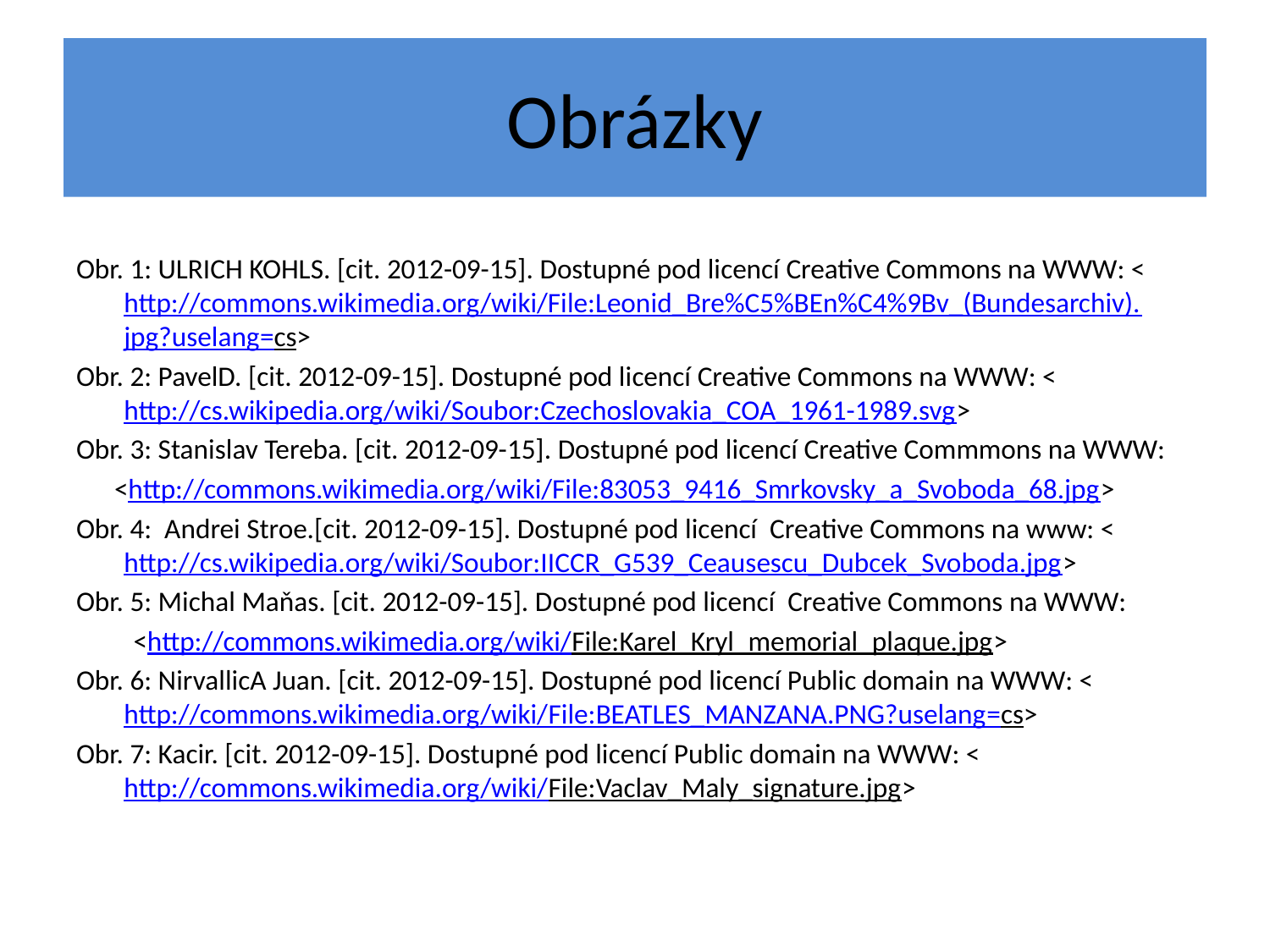

# Obrázky

Obr. 1: ULRICH KOHLS. [cit. 2012-09-15]. Dostupné pod licencí Creative Commons na WWW: <http://commons.wikimedia.org/wiki/File:Leonid_Bre%C5%BEn%C4%9Bv_(Bundesarchiv).jpg?uselang=cs>
Obr. 2: PavelD. [cit. 2012-09-15]. Dostupné pod licencí Creative Commons na WWW: <http://cs.wikipedia.org/wiki/Soubor:Czechoslovakia_COA_1961-1989.svg>
Obr. 3: Stanislav Tereba. [cit. 2012-09-15]. Dostupné pod licencí Creative Commmons na WWW:
      <http://commons.wikimedia.org/wiki/File:83053_9416_Smrkovsky_a_Svoboda_68.jpg>
Obr. 4:  Andrei Stroe.[cit. 2012-09-15]. Dostupné pod licencí  Creative Commons na www: <http://cs.wikipedia.org/wiki/Soubor:IICCR_G539_Ceausescu_Dubcek_Svoboda.jpg>
Obr. 5: Michal Maňas. [cit. 2012-09-15]. Dostupné pod licencí  Creative Commons na WWW:
         <http://commons.wikimedia.org/wiki/File:Karel_Kryl_memorial_plaque.jpg>
Obr. 6: NirvallicA Juan. [cit. 2012-09-15]. Dostupné pod licencí Public domain na WWW: <http://commons.wikimedia.org/wiki/File:BEATLES_MANZANA.PNG?uselang=cs>
Obr. 7: Kacir. [cit. 2012-09-15]. Dostupné pod licencí Public domain na WWW: <http://commons.wikimedia.org/wiki/File:Vaclav_Maly_signature.jpg>